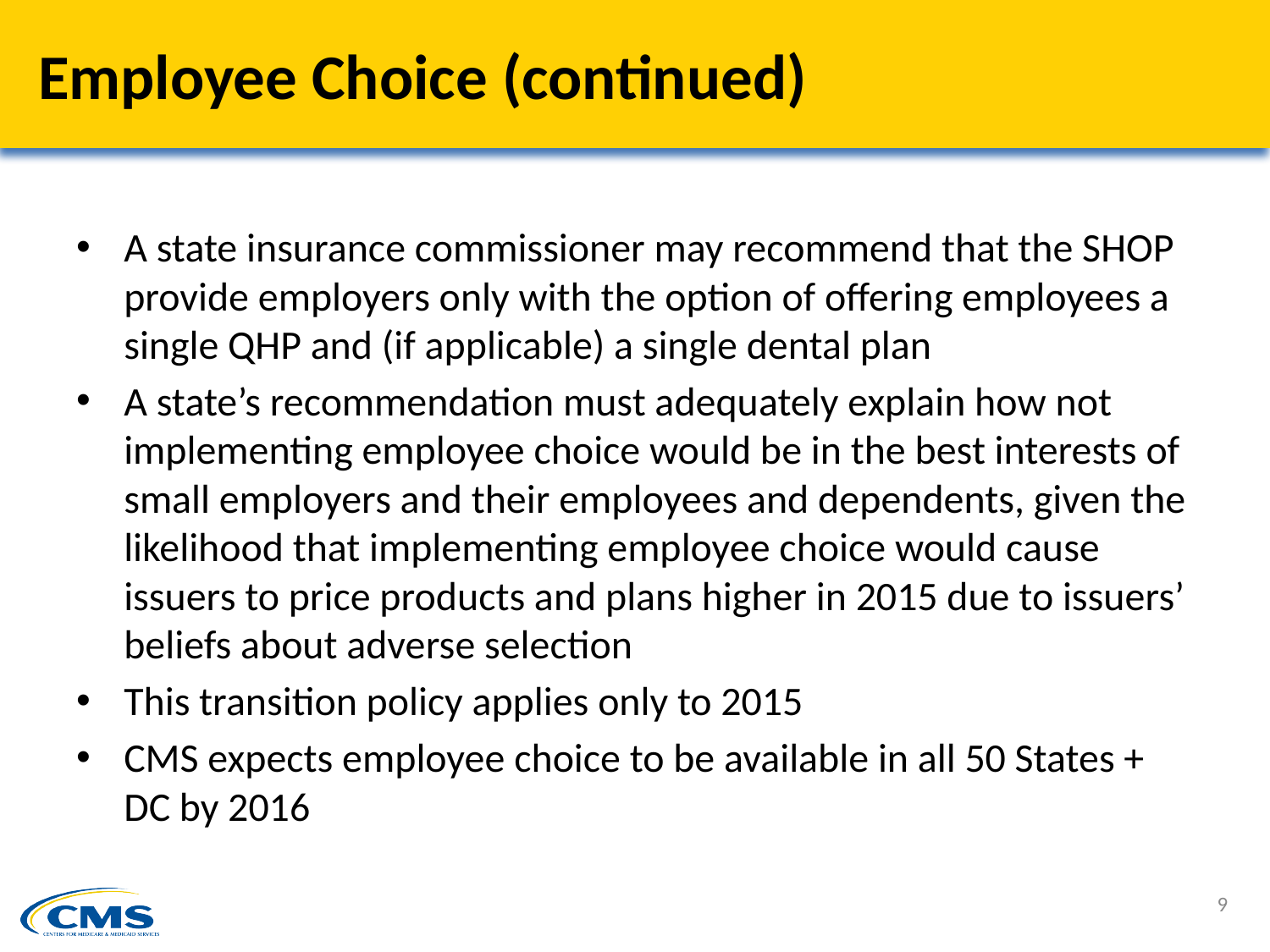

# Employee Choice (continued)

A state insurance commissioner may recommend that the SHOP provide employers only with the option of offering employees a single QHP and (if applicable) a single dental plan
A state’s recommendation must adequately explain how not implementing employee choice would be in the best interests of small employers and their employees and dependents, given the likelihood that implementing employee choice would cause issuers to price products and plans higher in 2015 due to issuers’ beliefs about adverse selection
This transition policy applies only to 2015
CMS expects employee choice to be available in all 50 States + DC by 2016
9